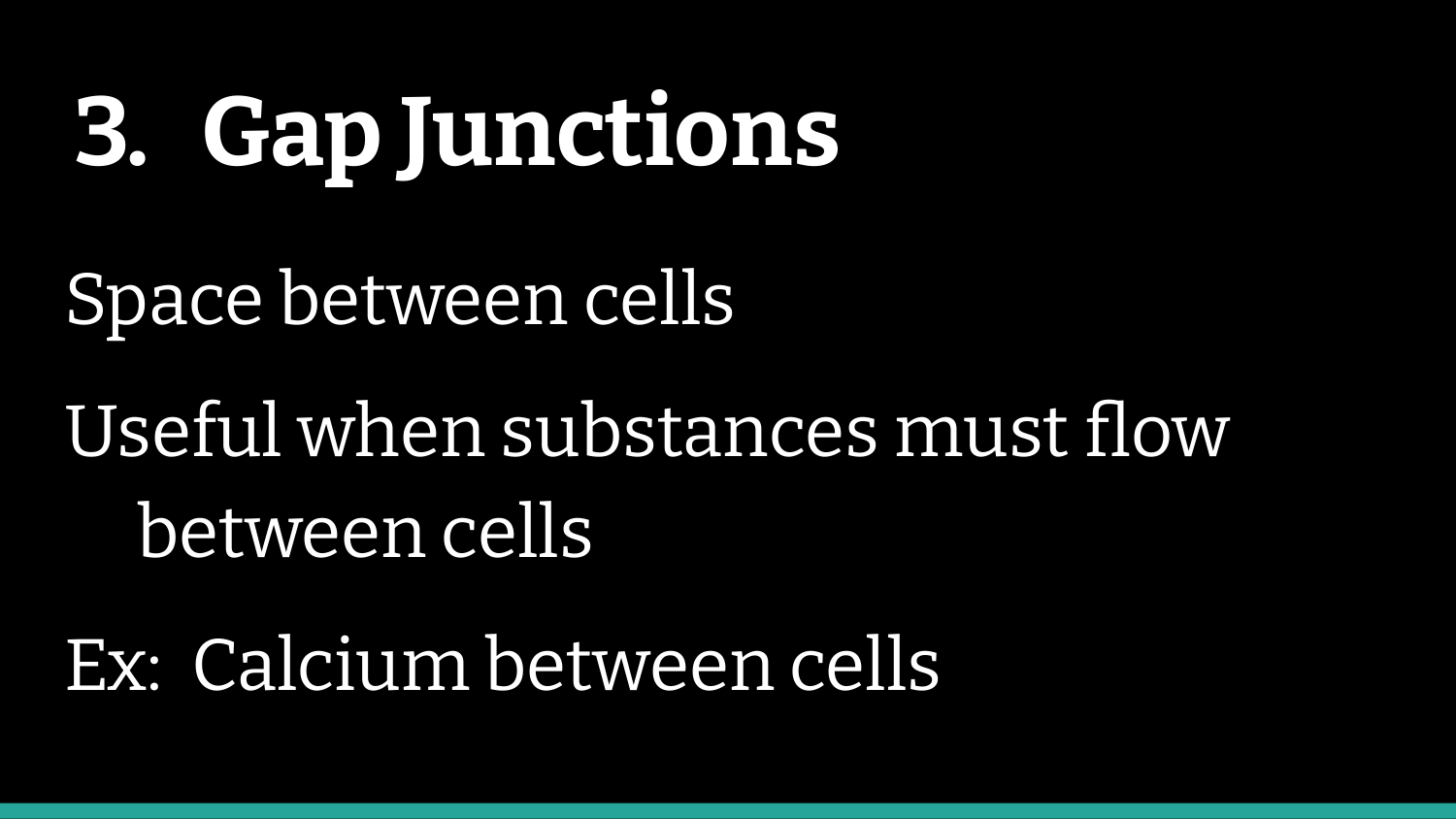

# 3.   Gap Junctions
Space between cells
Useful when substances must flow between cells
Ex:  Calcium between cells